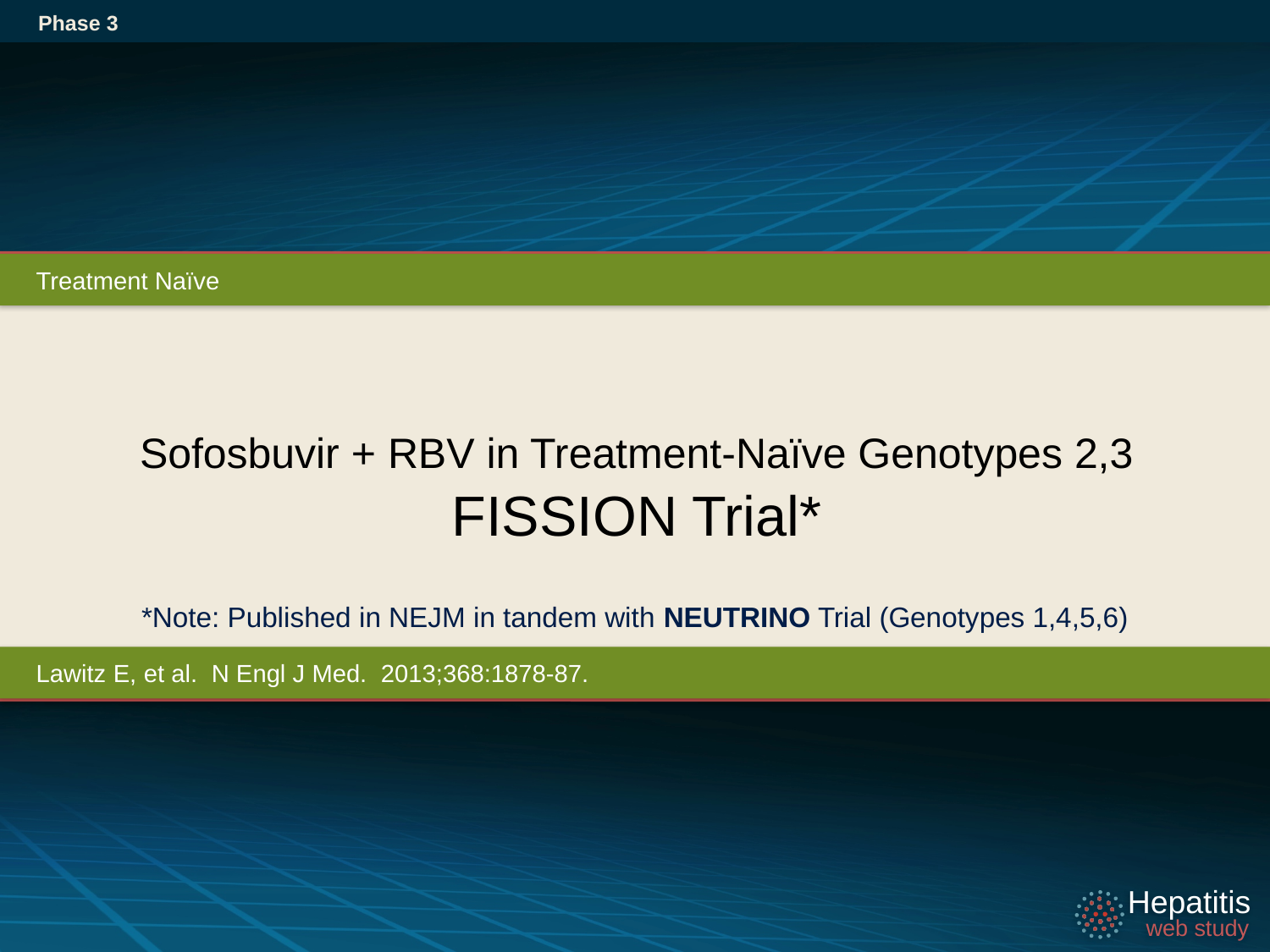

Phase 3
Treatment Naïve
# Sofosbuvir + RBV in Treatment-Naïve Genotypes 2,3 FISSION Trial*
*Note: Published in NEJM in tandem with NEUTRINO Trial (Genotypes 1,4,5,6)
Lawitz E, et al.  N Engl J Med.  2013;368:1878-87.